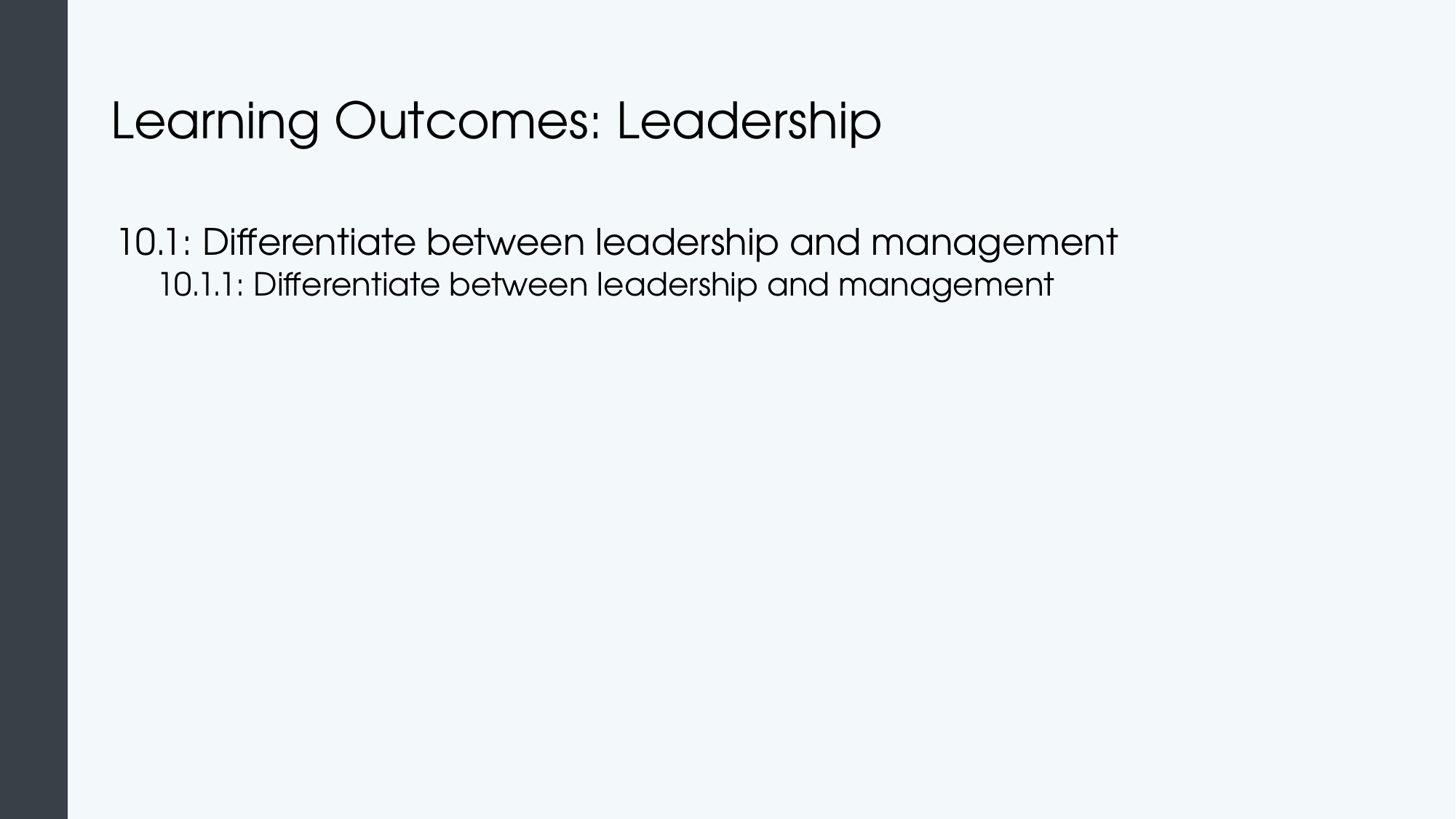

# Learning Outcomes: Leadership
10.1: Differentiate between leadership and management
10.1.1: Differentiate between leadership and management